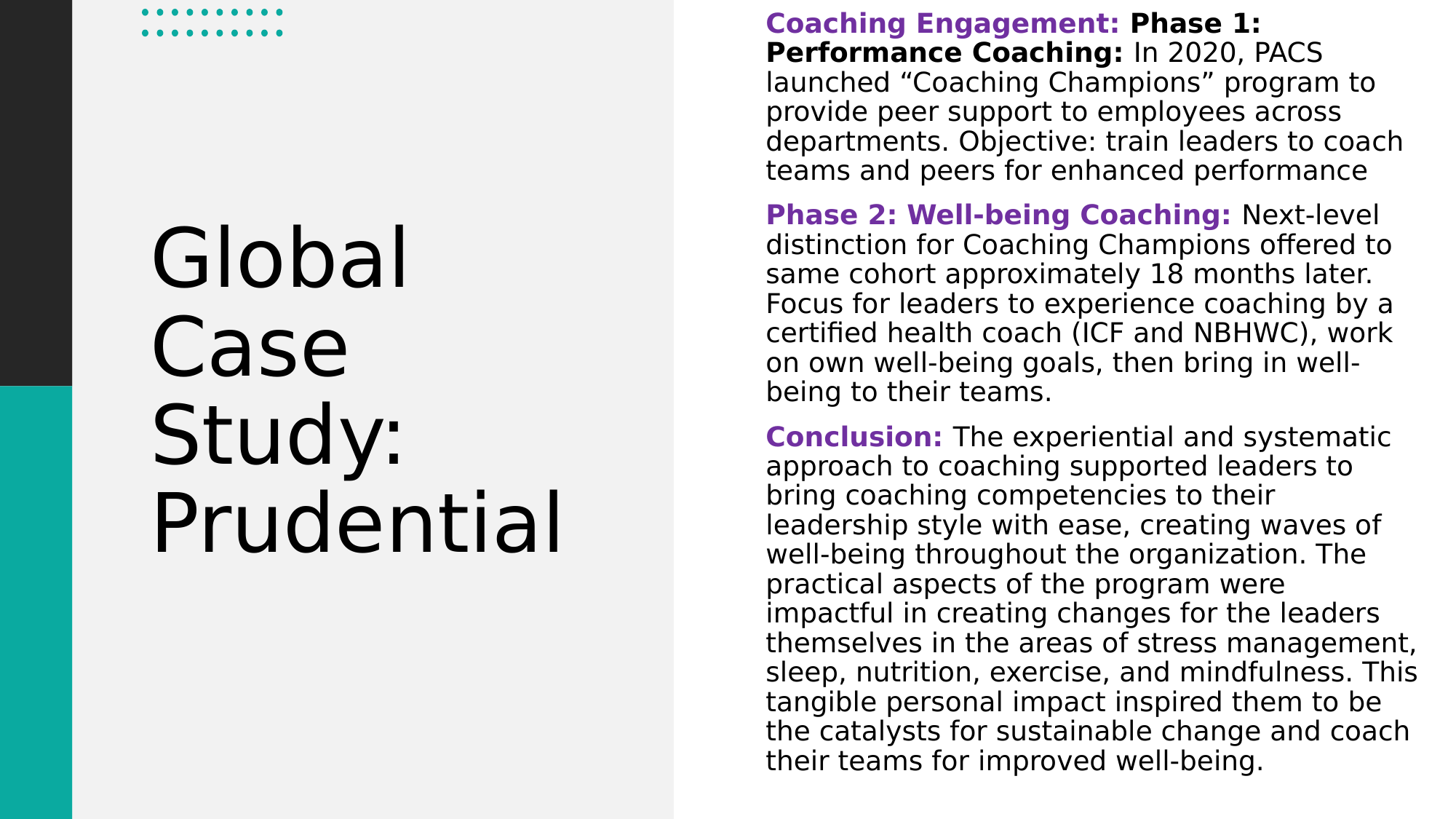

Coaching Engagement: Phase 1: Performance Coaching: In 2020, PACS launched “Coaching Champions” program to provide peer support to employees across departments. Objective: train leaders to coach teams and peers for enhanced performance
Phase 2: Well-being Coaching: Next-level distinction for Coaching Champions offered to same cohort approximately 18 months later. Focus for leaders to experience coaching by a certified health coach (ICF and NBHWC), work on own well-being goals, then bring in well-being to their teams.
Conclusion: The experiential and systematic approach to coaching supported leaders to bring coaching competencies to their leadership style with ease, creating waves of well-being throughout the organization. The practical aspects of the program were impactful in creating changes for the leaders themselves in the areas of stress management, sleep, nutrition, exercise, and mindfulness. This tangible personal impact inspired them to be the catalysts for sustainable change and coach their teams for improved well-being.

# Global Case Study: Prudential